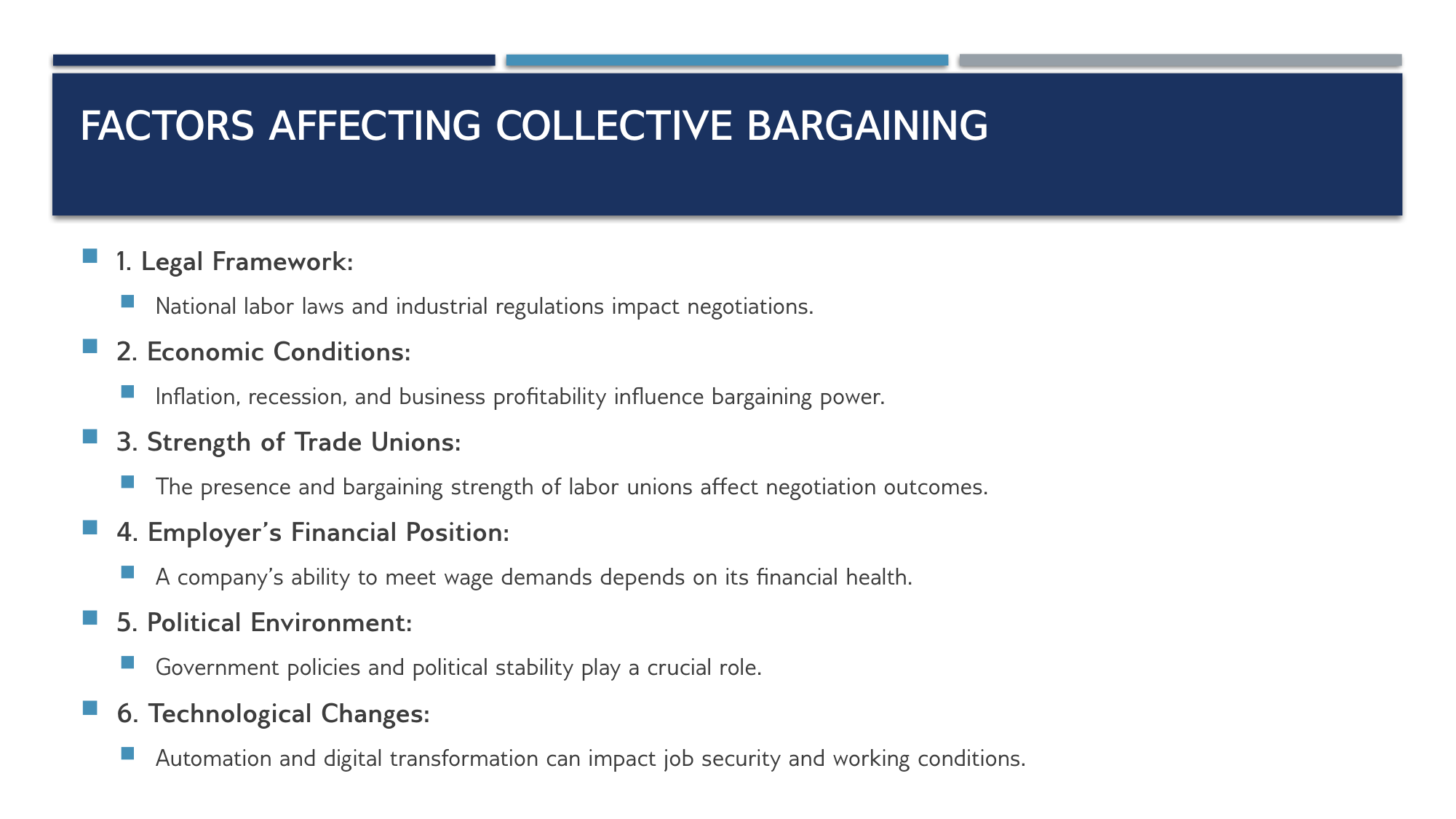

# Factors Affecting Collective Bargaining
1. Legal Framework:
National labor laws and industrial regulations impact negotiations.
2. Economic Conditions:
Inflation, recession, and business profitability influence bargaining power.
3. Strength of Trade Unions:
The presence and bargaining strength of labor unions affect negotiation outcomes.
4. Employer’s Financial Position:
A company’s ability to meet wage demands depends on its financial health.
5. Political Environment:
Government policies and political stability play a crucial role.
6. Technological Changes:
Automation and digital transformation can impact job security and working conditions.